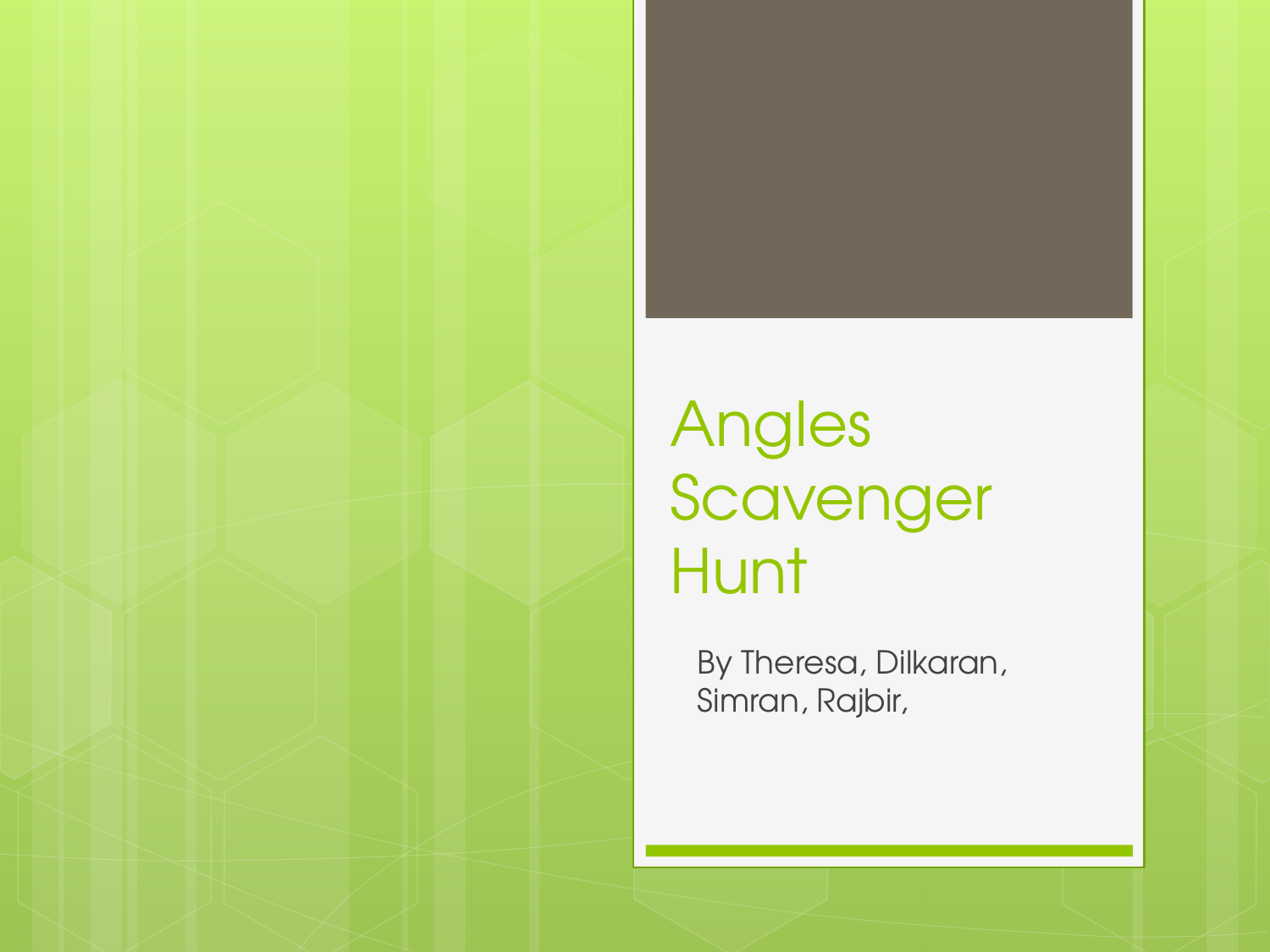

# Angles Scavenger Hunt
By Theresa, Dilkaran, Simran, Rajbir,